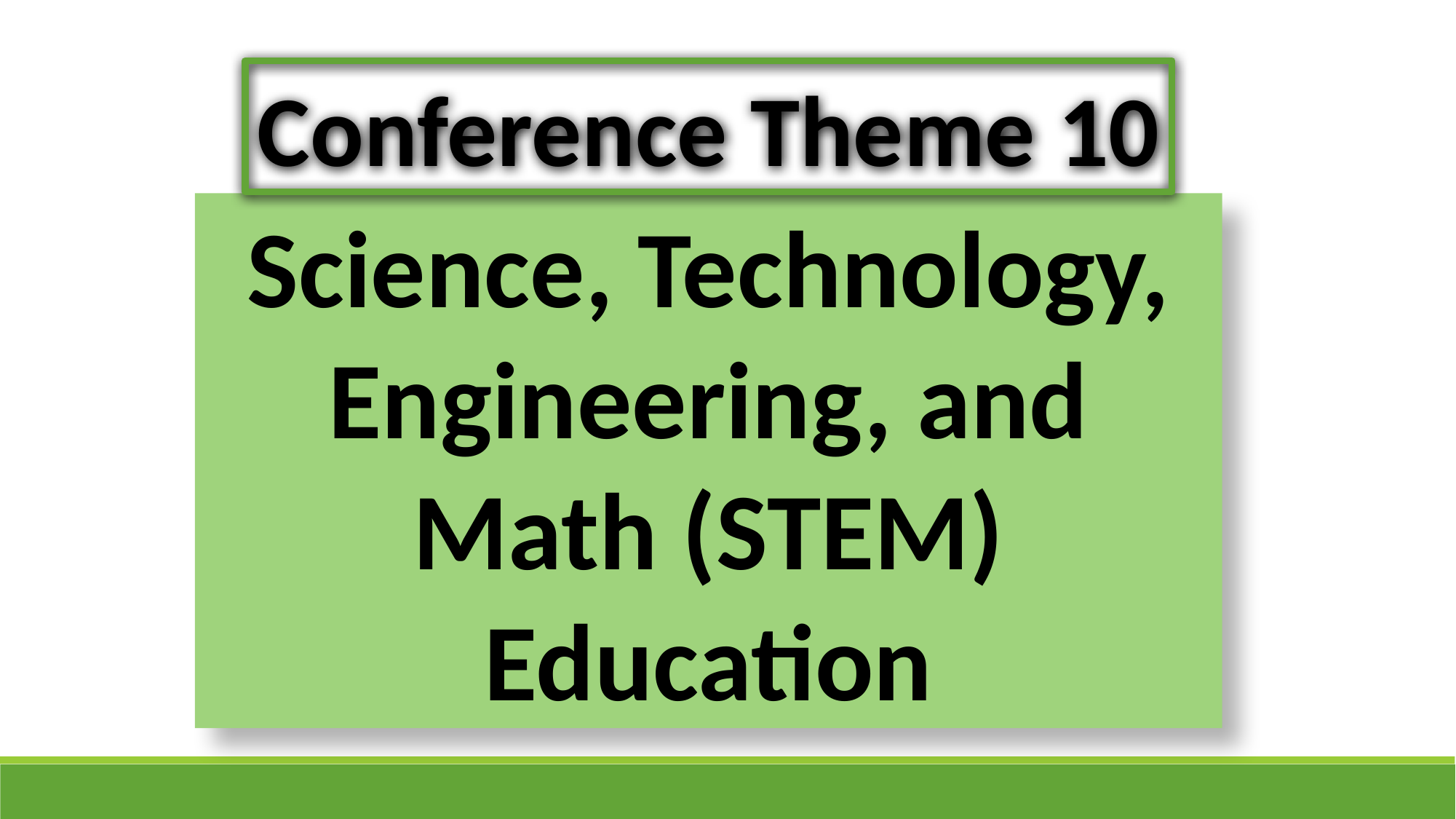

Conference Theme 10
Science, Technology, Engineering, and Math (STEM) Education